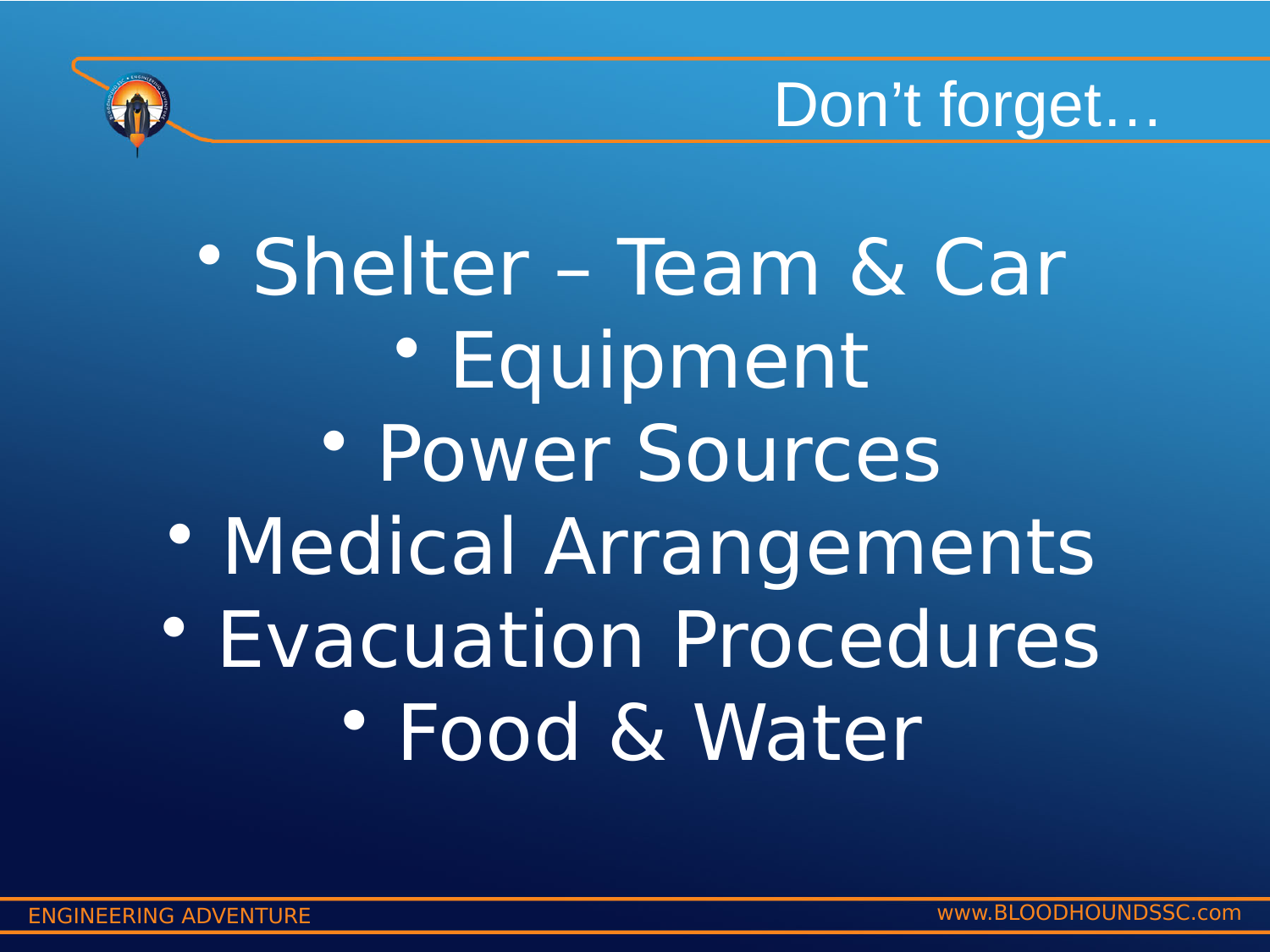

Don’t forget…
 Shelter – Team & Car
 Equipment
 Power Sources
 Medical Arrangements
 Evacuation Procedures
 Food & Water